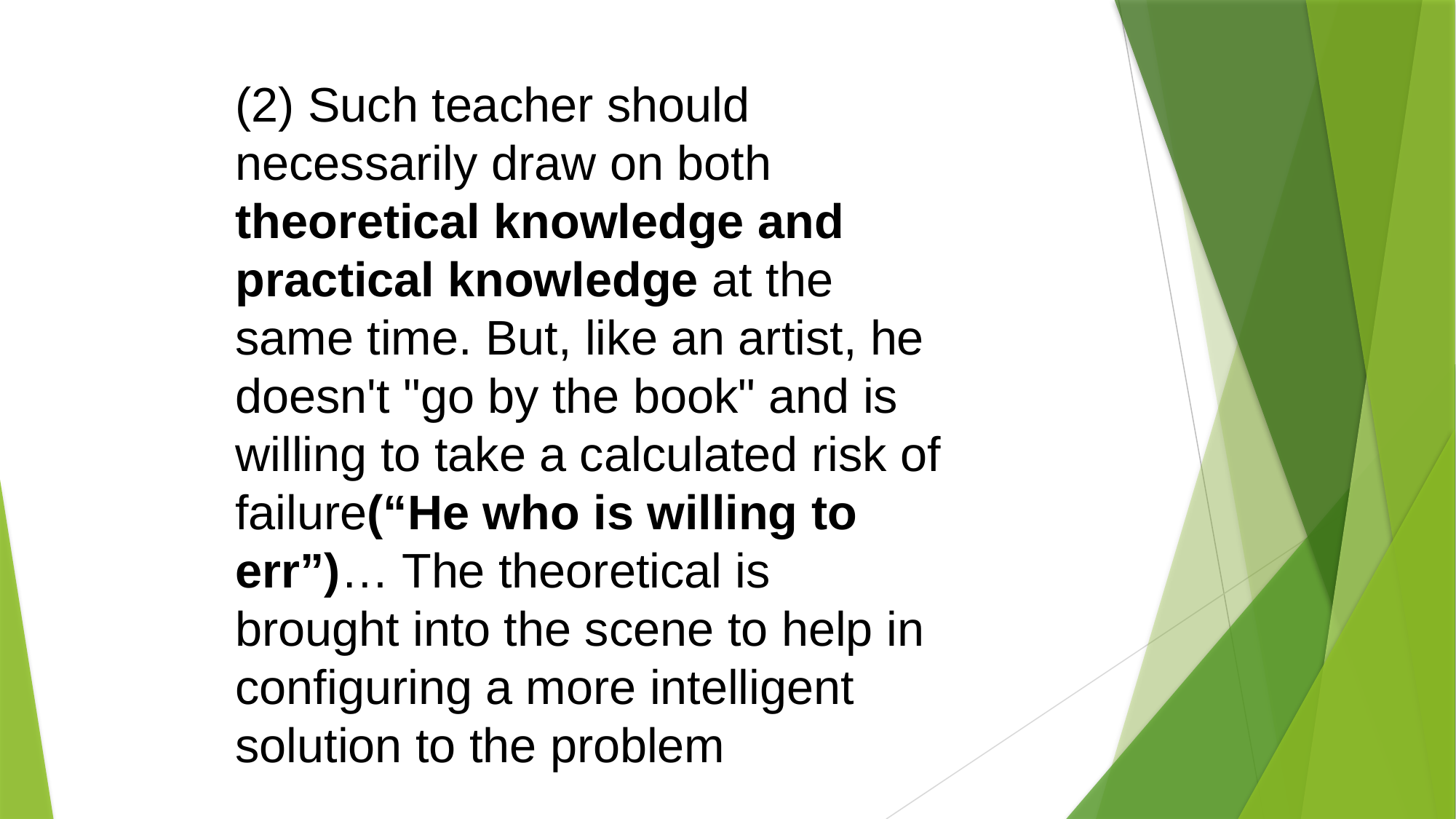

(2) Such teacher should necessarily draw on both theoretical knowledge and practical knowledge at the same time. But, like an artist, he doesn't "go by the book" and is willing to take a calculated risk of failure(“He who is willing to err”)… The theoretical is brought into the scene to help in configuring a more intelligent solution to the problem